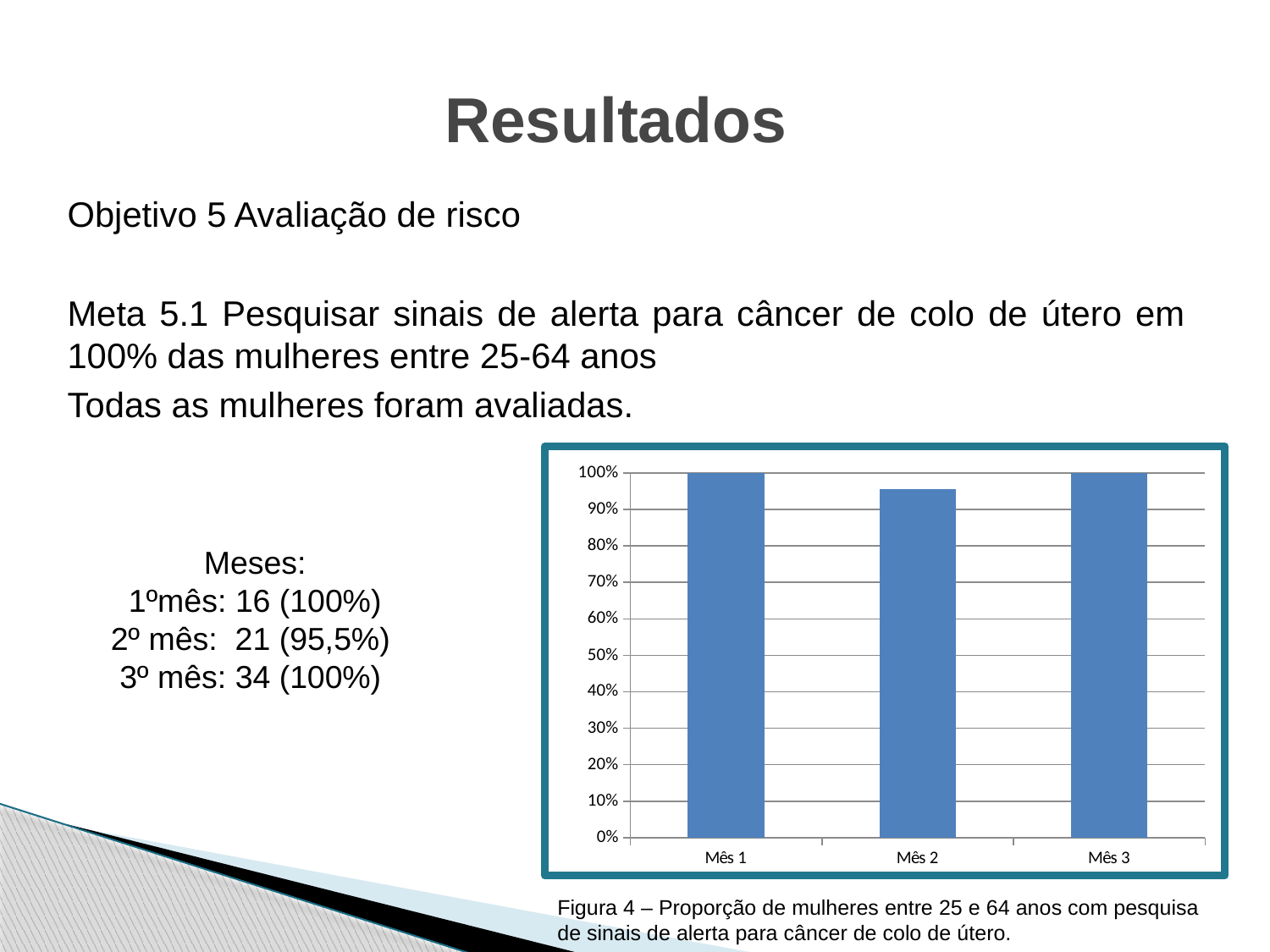

# Resultados
Objetivo 5 Avaliação de risco

Meta 5.1 Pesquisar sinais de alerta para câncer de colo de útero em 100% das mulheres entre 25-64 anos
Todas as mulheres foram avaliadas.

### Chart

| Category | Série 1 |
|---|---|
| Mês 1 | 1.0 |
| Mês 2 | 0.9550000000000002 |
| Mês 3 | 3.5 |
Meses:
1ºmês: 16 (100%)
2º mês:  21 (95,5%)
3º mês: 34 (100%)
Figura 4 – Proporção de mulheres entre 25 e 64 anos com pesquisa de sinais de alerta para câncer de colo de útero.